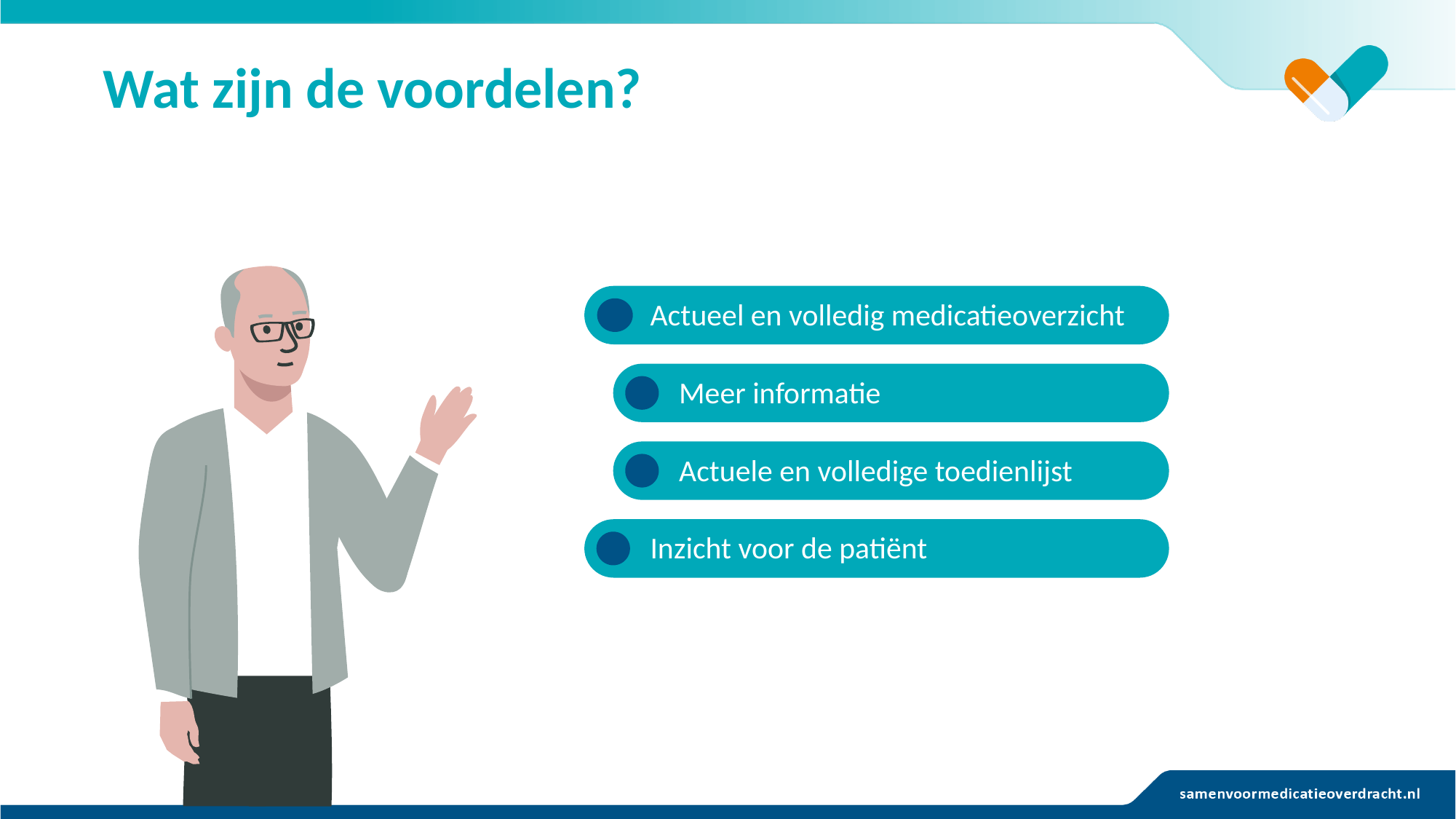

# Wat zijn de voordelen?

Actueel en volledig medicatieoverzicht

Meer informatie

Actuele en volledige toedienlijst

Inzicht voor de patiënt